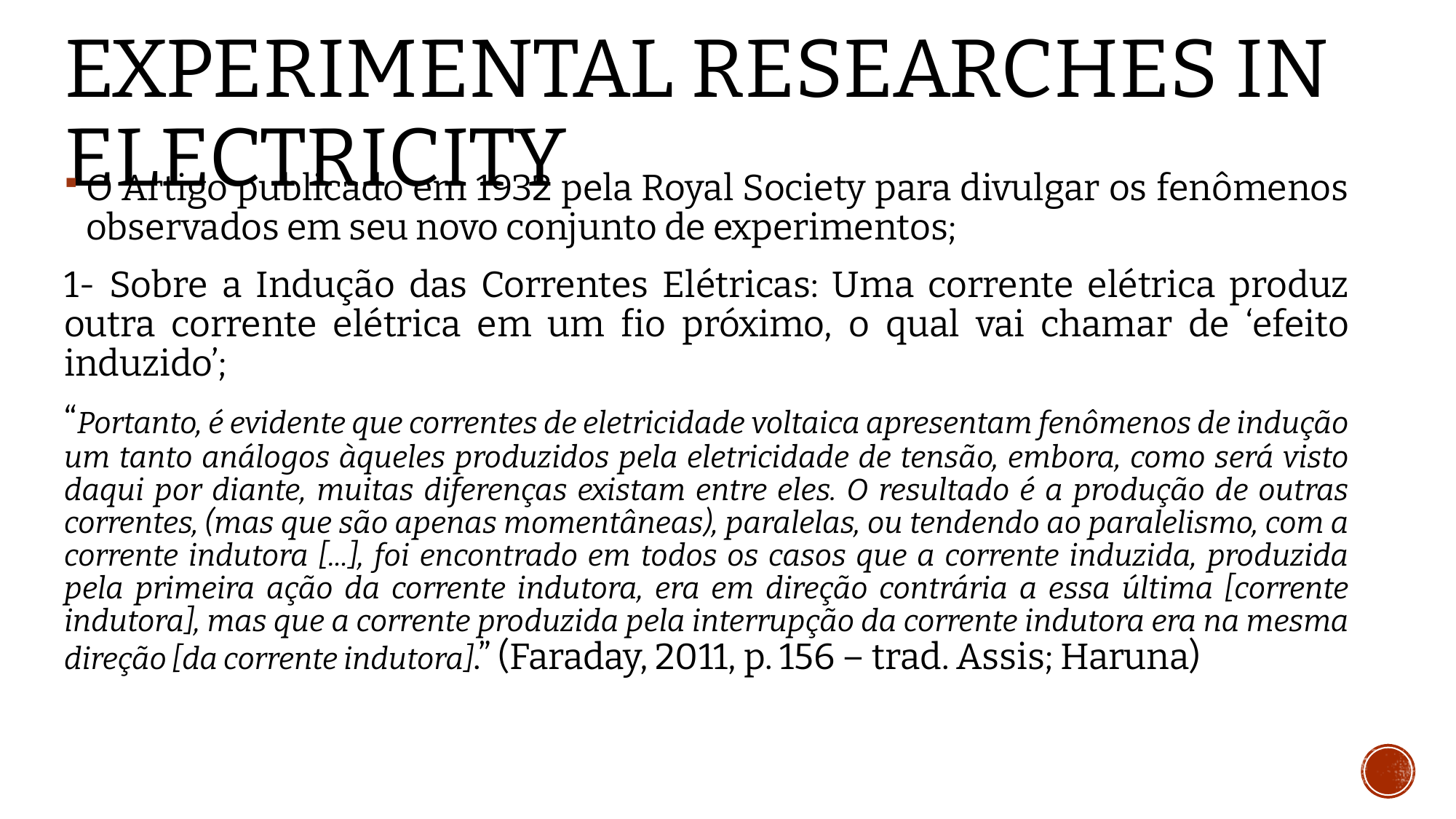

# Experimental researches in Electricity
O Artigo publicado em 1932 pela Royal Society para divulgar os fenômenos observados em seu novo conjunto de experimentos;
1- Sobre a Indução das Correntes Elétricas: Uma corrente elétrica produz outra corrente elétrica em um fio próximo, o qual vai chamar de ‘efeito induzido’;
“Portanto, é evidente que correntes de eletricidade voltaica apresentam fenômenos de indução um tanto análogos àqueles produzidos pela eletricidade de tensão, embora, como será visto daqui por diante, muitas diferenças existam entre eles. O resultado é a produção de outras correntes, (mas que são apenas momentâneas), paralelas, ou tendendo ao paralelismo, com a corrente indutora [...], foi encontrado em todos os casos que a corrente induzida, produzida pela primeira ação da corrente indutora, era em direção contrária a essa última [corrente indutora], mas que a corrente produzida pela interrupção da corrente indutora era na mesma direção [da corrente indutora].” (Faraday, 2011, p. 156 – trad. Assis; Haruna)